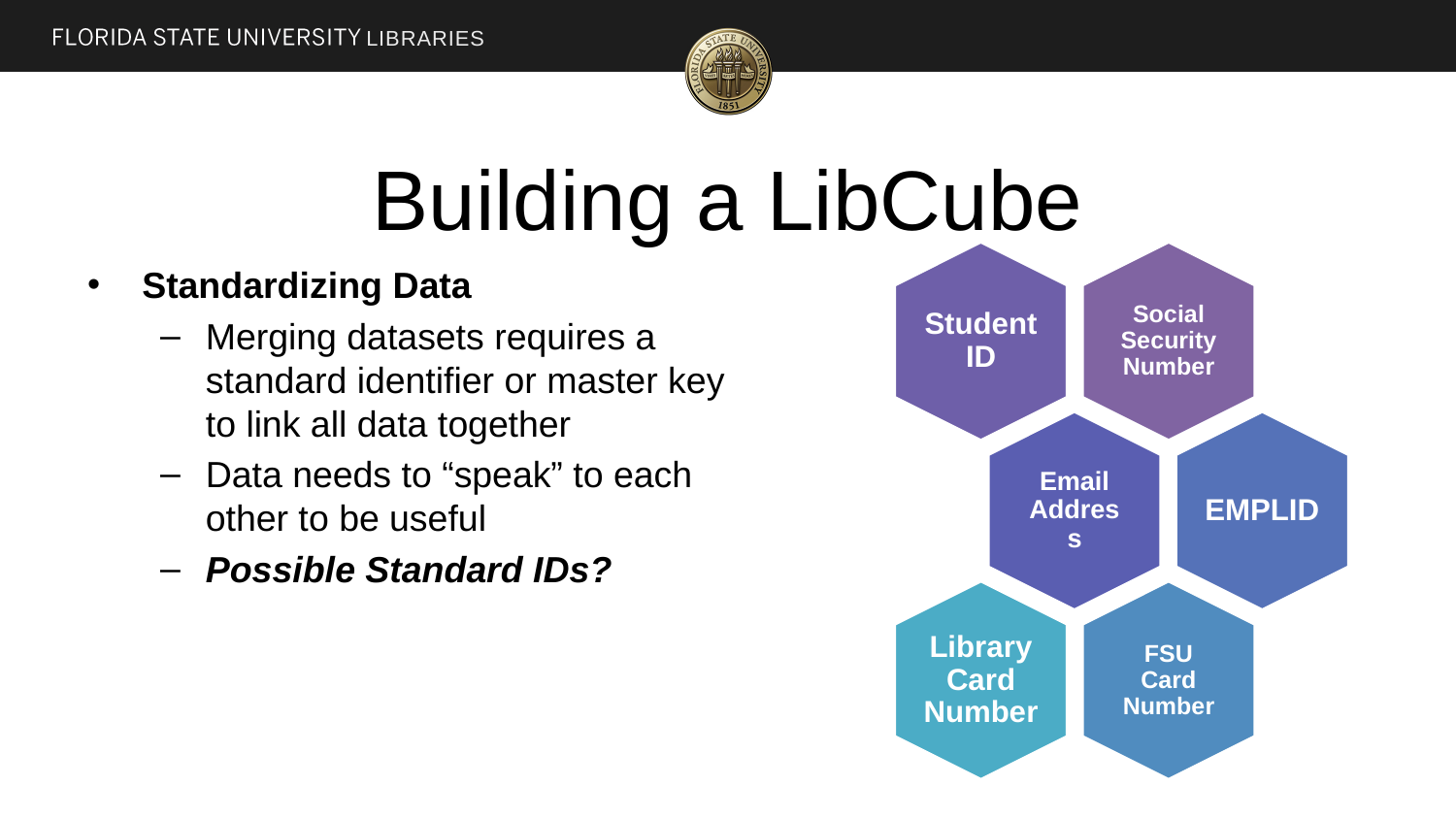

LIBRARIES
# Building a LibCube
Social Security Number
Student ID
Email Address
EMPLID
FSU Card Number
Library Card Number
Standardizing Data
Merging datasets requires a standard identifier or master key to link all data together
Data needs to “speak” to each other to be useful
Possible Standard IDs?